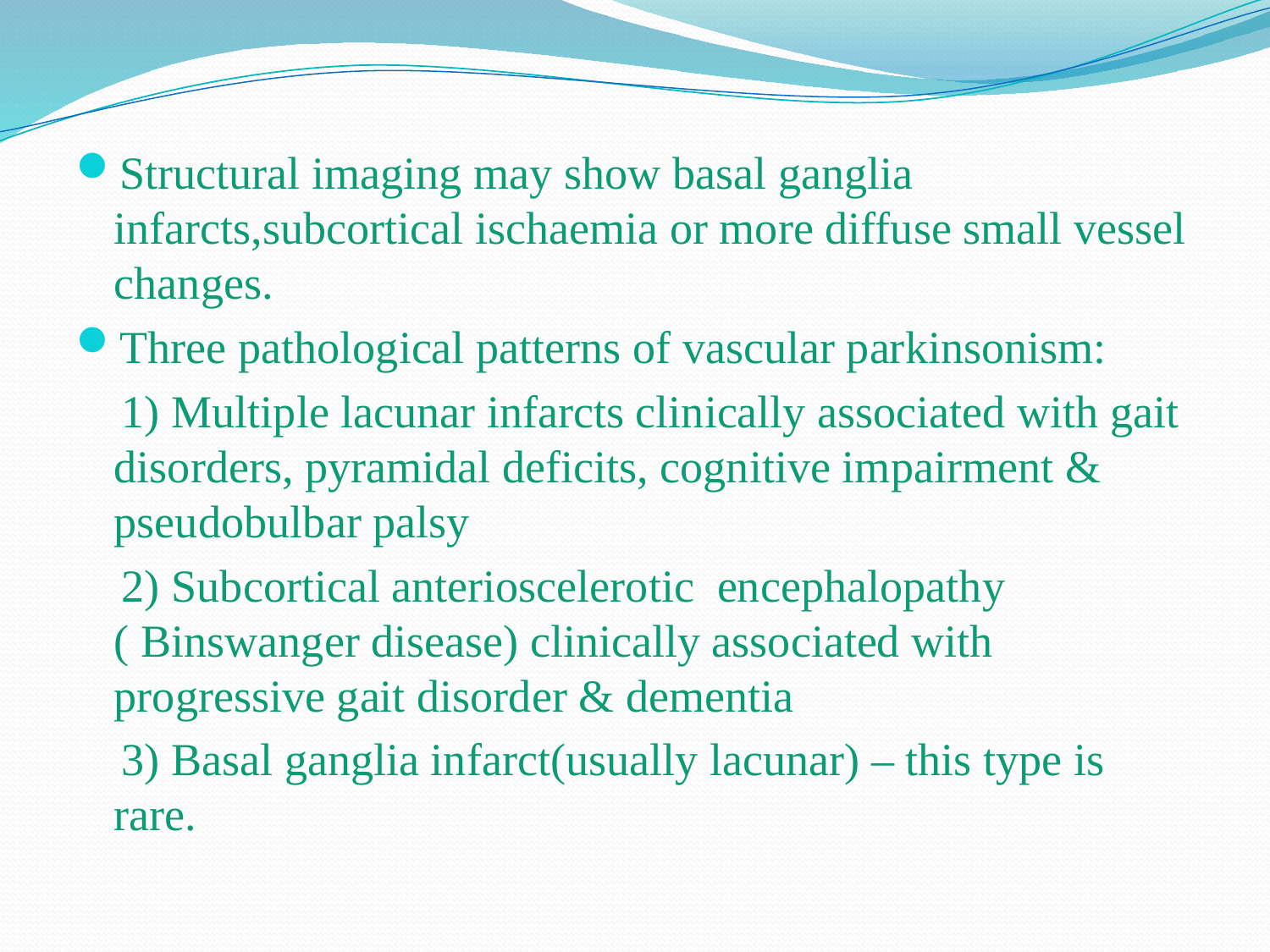

Structural imaging may show basal ganglia infarcts,subcortical ischaemia or more diffuse small vessel changes.
Three pathological patterns of vascular parkinsonism:
    1) Multiple lacunar infarcts clinically associated with gait disorders, pyramidal deficits, cognitive impairment & pseudobulbar palsy
    2) Subcortical anterioscelerotic  encephalopathy ( Binswanger disease) clinically associated with progressive gait disorder & dementia
    3) Basal ganglia infarct(usually lacunar) – this type is rare.